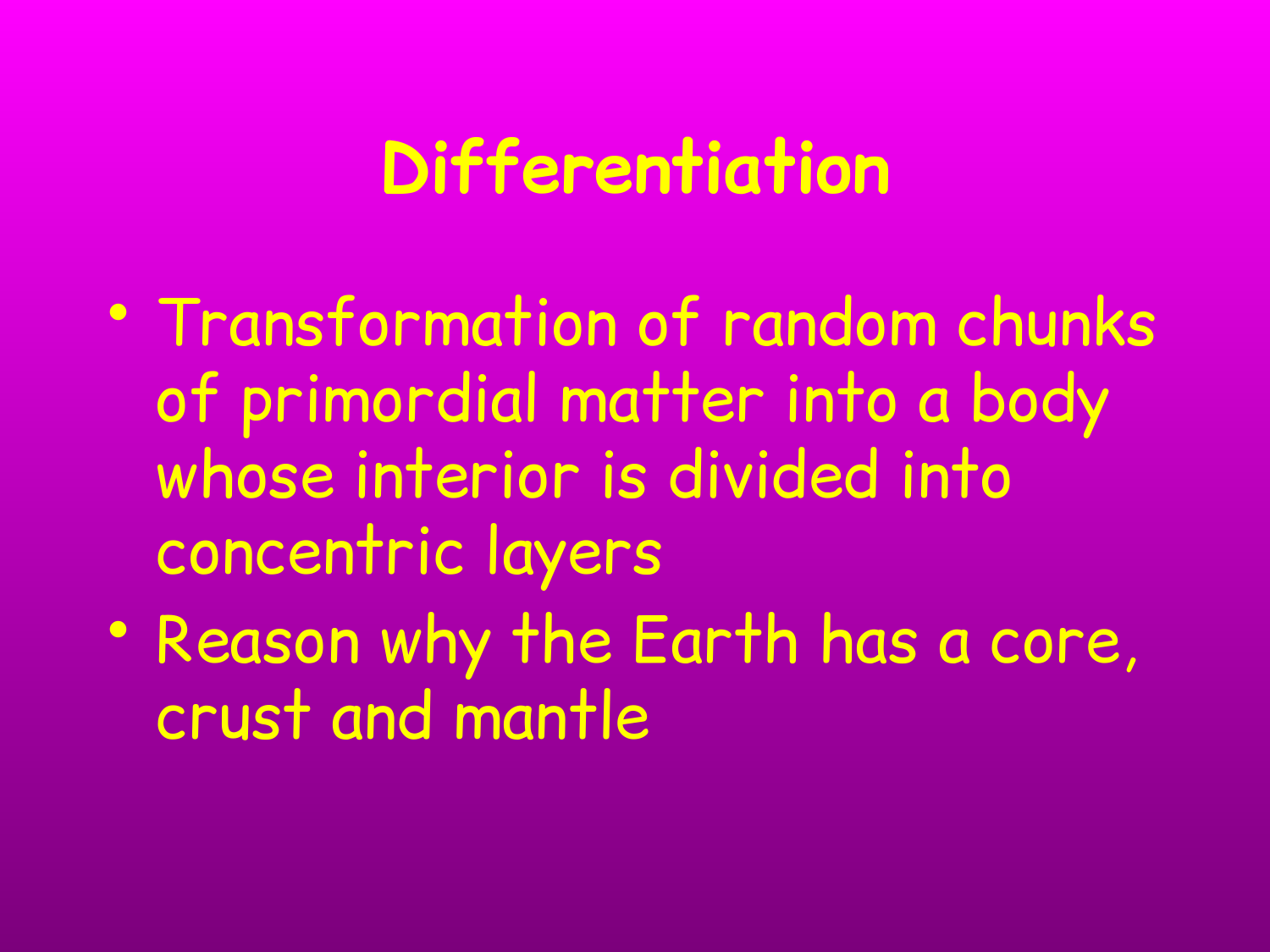

# Differentiation
Transformation of random chunks of primordial matter into a body whose interior is divided into concentric layers
Reason why the Earth has a core, crust and mantle